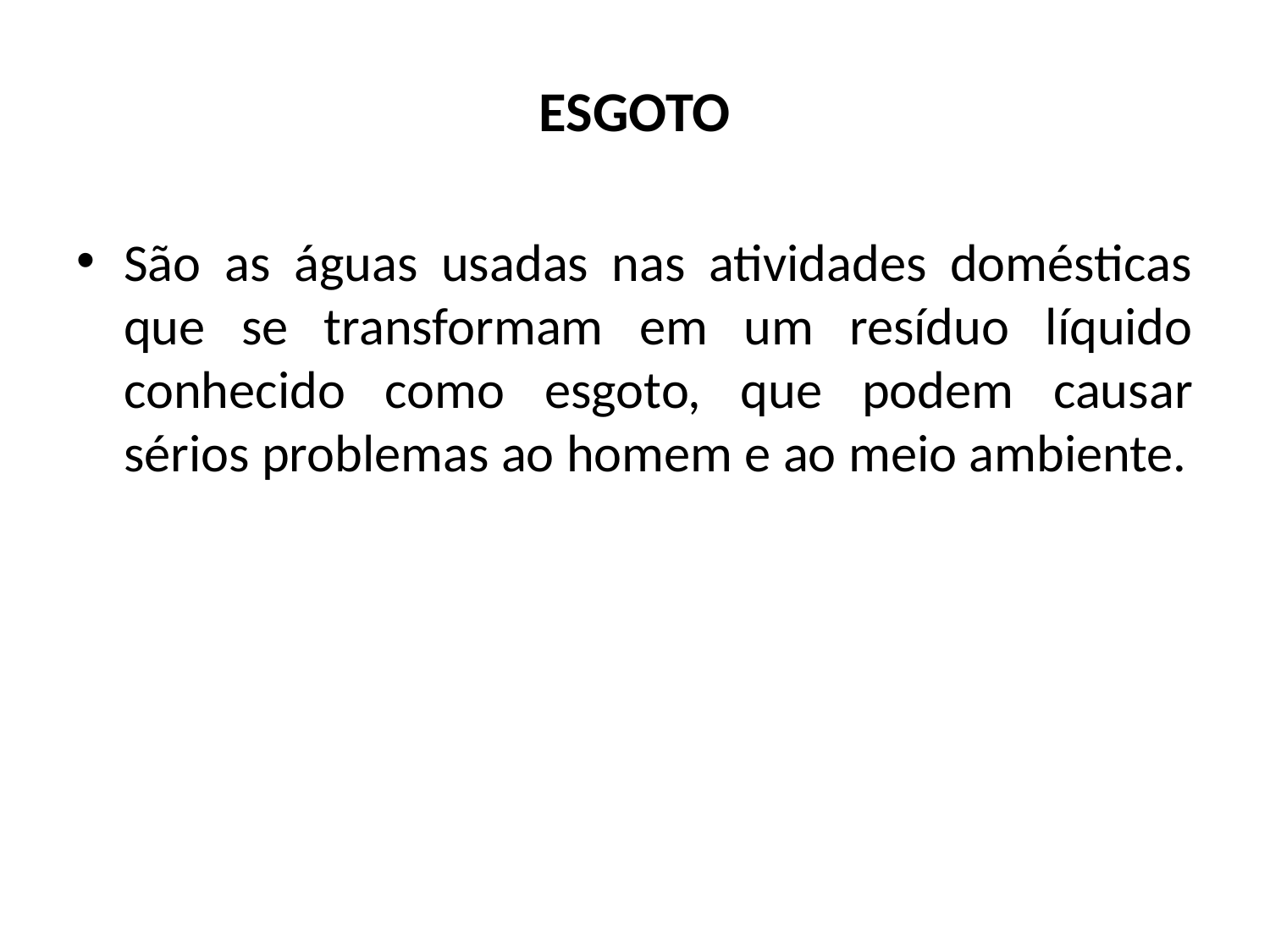

# ESGOTO
São as águas usadas nas atividades domésticas que se transformam em um resíduo líquido conhecido como esgoto, que podem causar sérios problemas ao homem e ao meio ambiente.